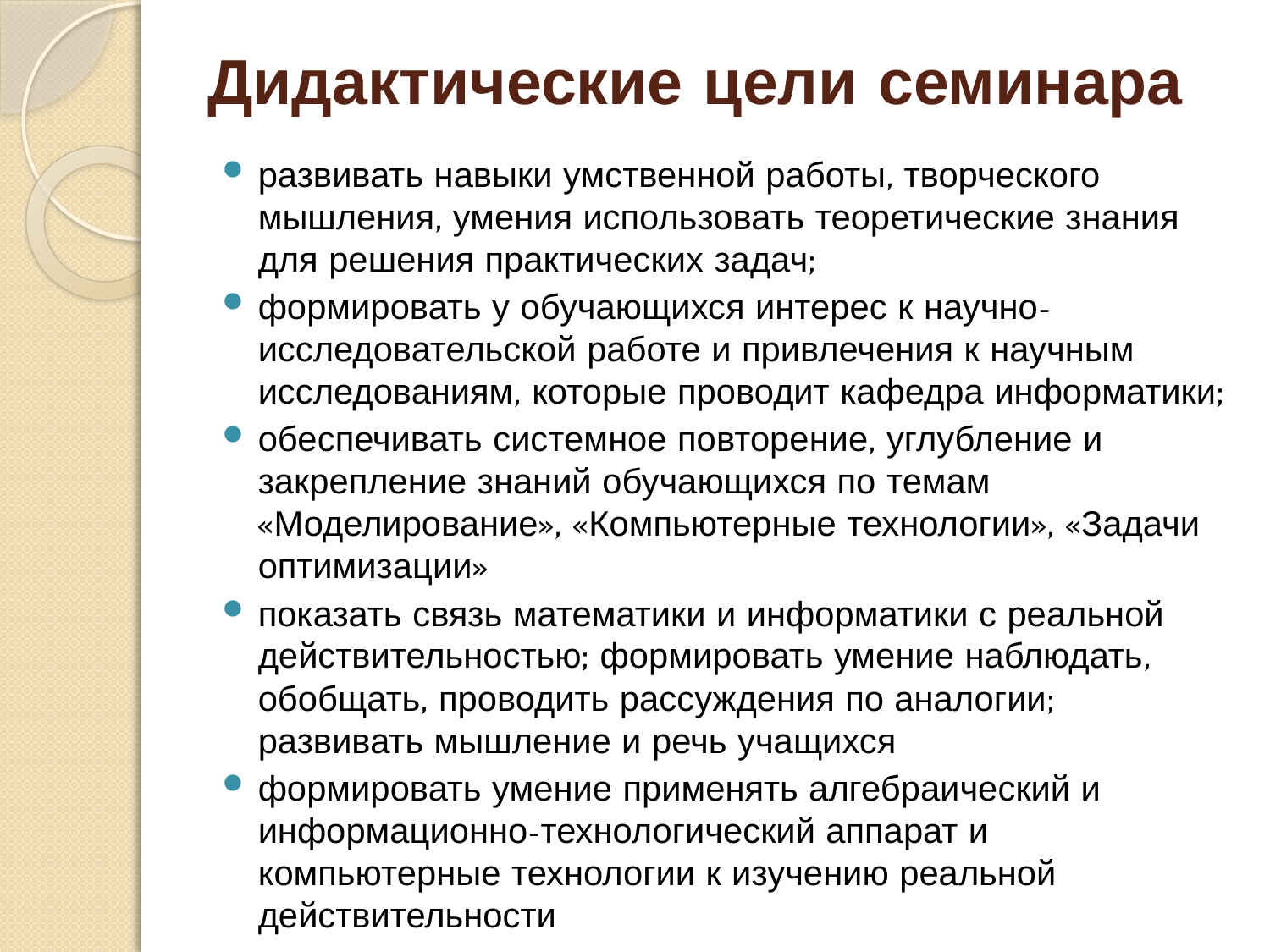

# Дидактические цели семинара
развивать навыки умственной работы, творческого мышления, умения использовать теоретические знания для решения практических задач;
формировать у обучающихся интерес к научно-исследовательской работе и привлечения к научным исследованиям, которые проводит кафедра информатики;
обеспечивать системное повторение, углубление и закрепление знаний обучающихся по темам «Моделирование», «Компьютерные технологии», «Задачи оптимизации»
показать связь математики и информатики с реальной действительностью; формировать умение наблюдать, обобщать, проводить рассуждения по аналогии; развивать мышление и речь учащихся
формировать умение применять алгебраический и информационно-технологический аппарат и компьютерные технологии к изучению реальной действительности